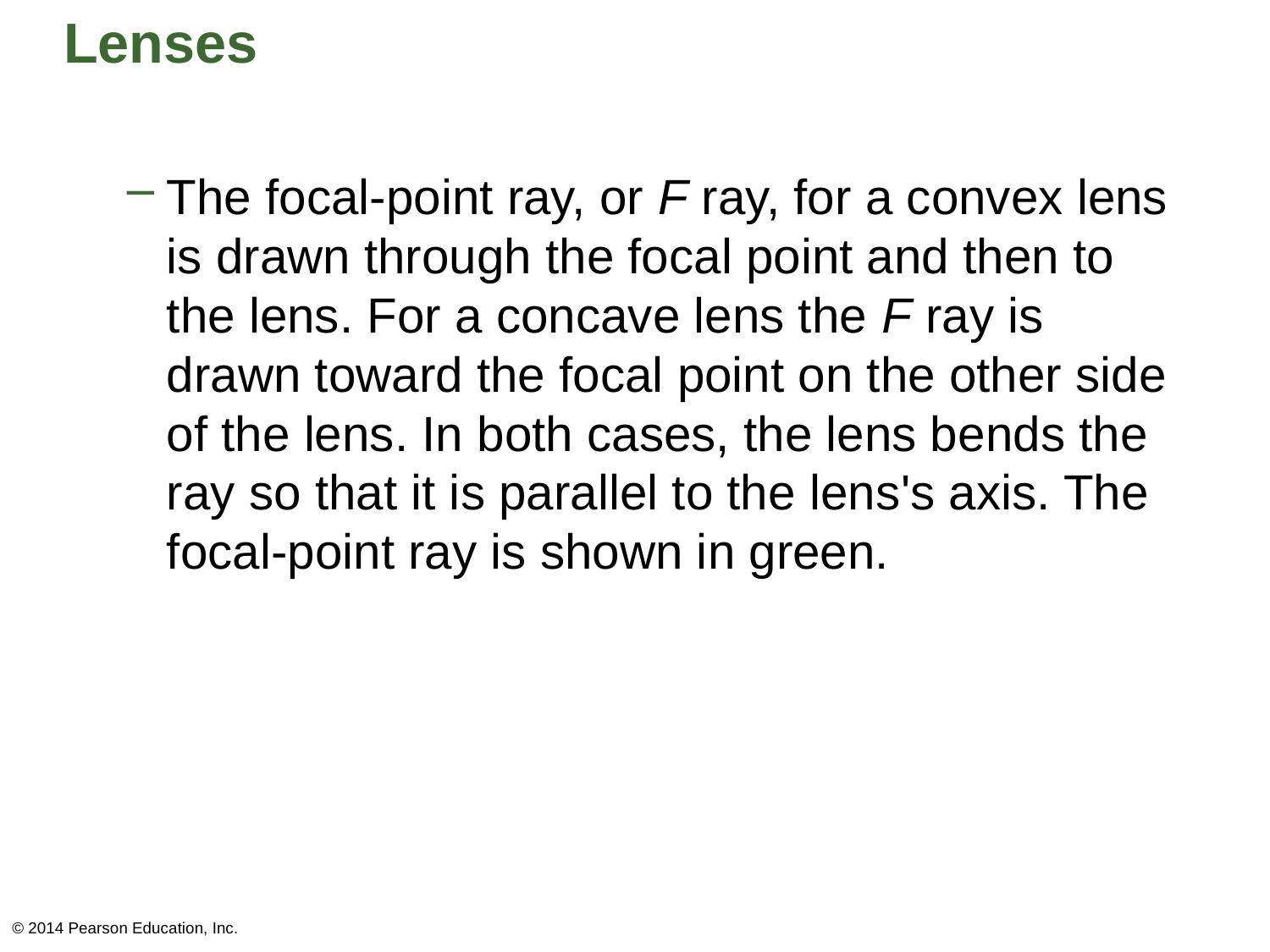

# Lenses
The focal-point ray, or F ray, for a convex lens is drawn through the focal point and then to the lens. For a concave lens the F ray is drawn toward the focal point on the other side of the lens. In both cases, the lens bends the ray so that it is parallel to the lens's axis. The focal-point ray is shown in green.
© 2014 Pearson Education, Inc.